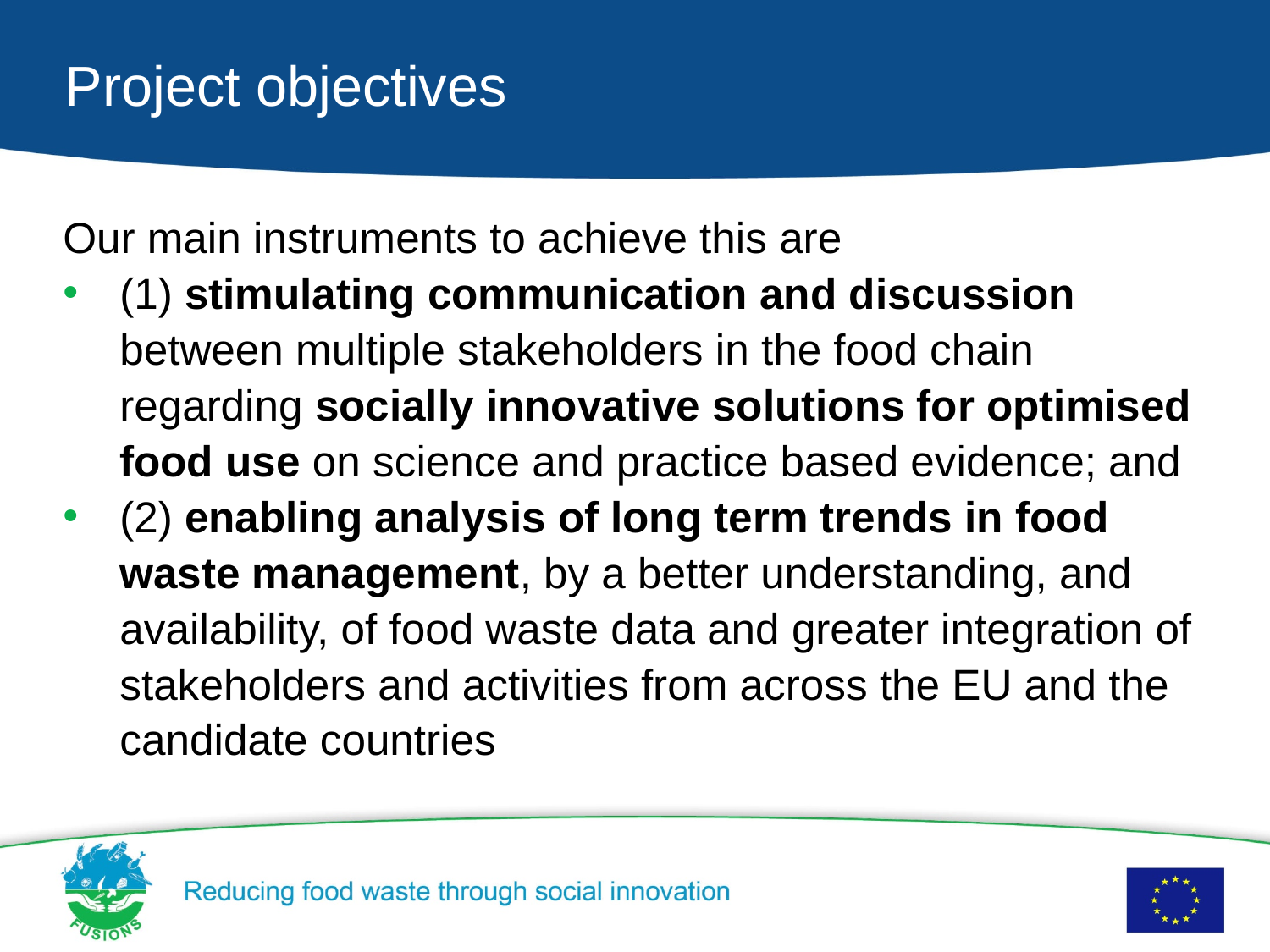

# Project objectives
Our main instruments to achieve this are
(1) stimulating communication and discussion between multiple stakeholders in the food chain regarding socially innovative solutions for optimised food use on science and practice based evidence; and
(2) enabling analysis of long term trends in food waste management, by a better understanding, and availability, of food waste data and greater integration of stakeholders and activities from across the EU and the candidate countries